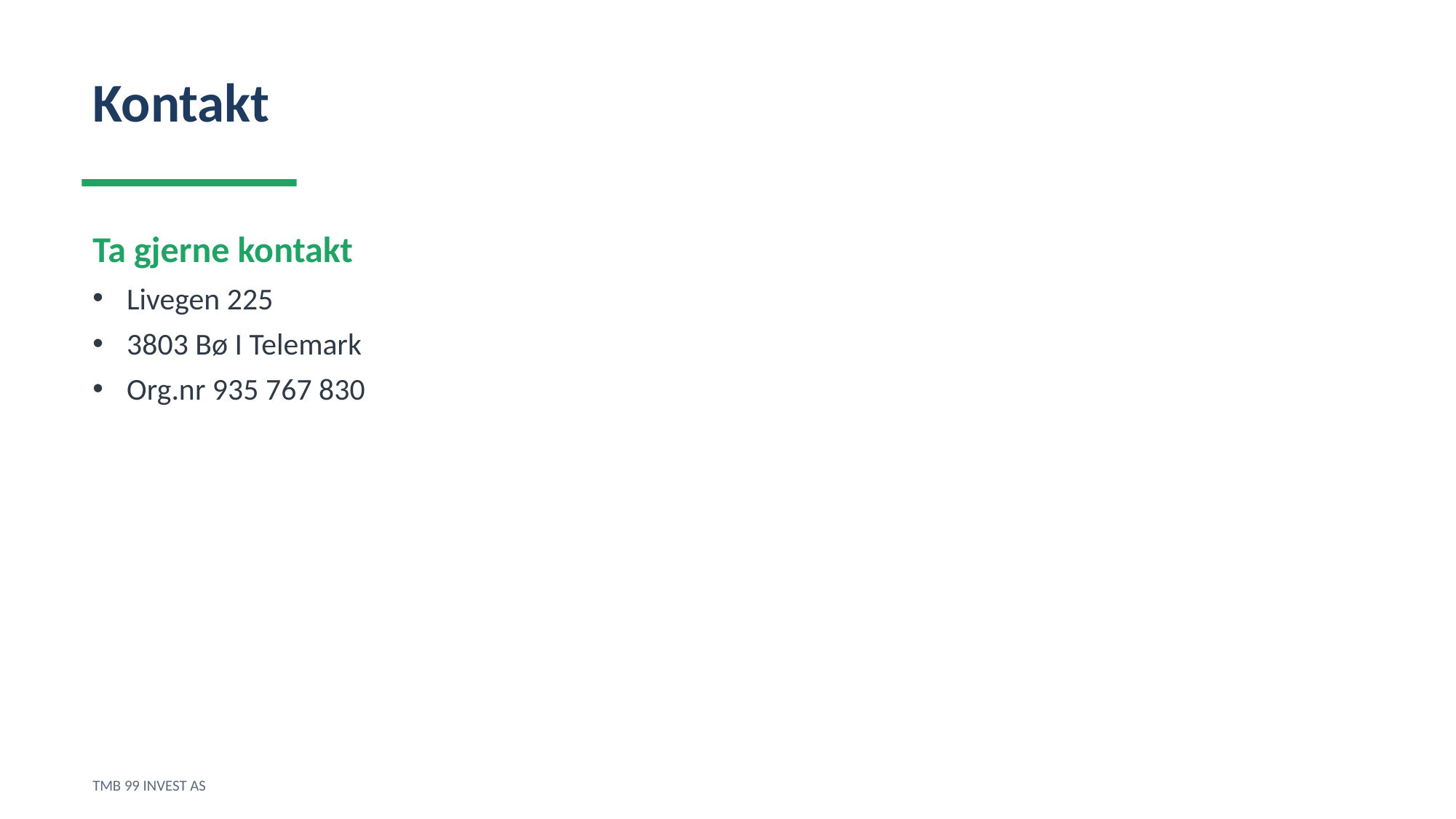

Kontakt

Ta gjerne kontakt
Livegen 225
3803 Bø I Telemark
Org.nr 935 767 830
TMB 99 INVEST AS